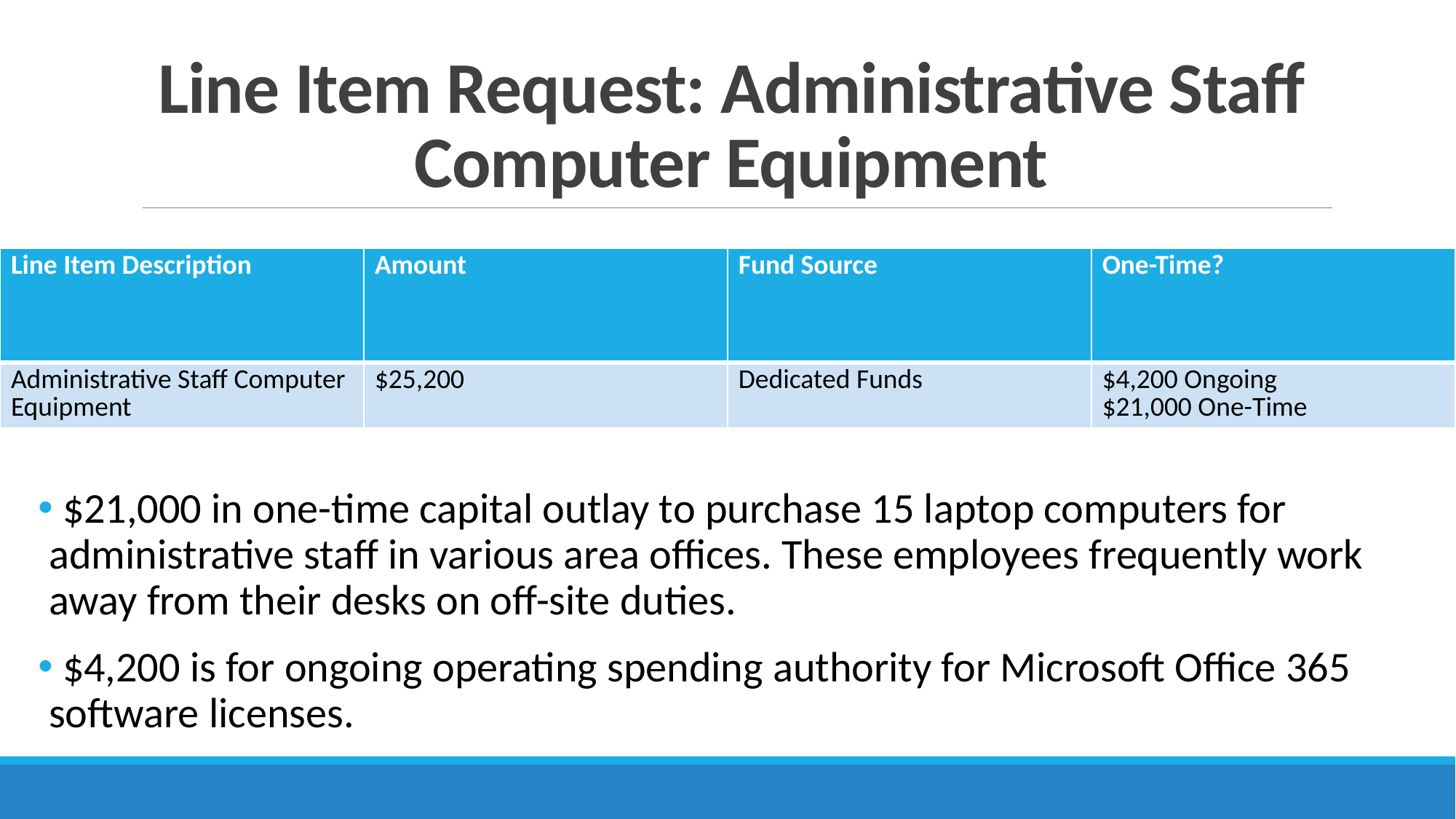

# Line Item Request: Administrative Staff Computer Equipment

 $21,000 in one-time capital outlay to purchase 15 laptop computers for administrative staff in various area offices. These employees frequently work away from their desks on off-site duties.
 $4,200 is for ongoing operating spending authority for Microsoft Office 365 software licenses.

| Line Item Description | Amount | Fund Source | One-Time? |
| --- | --- | --- | --- |
| Administrative Staff Computer Equipment | $25,200 | Dedicated Funds | $4,200 Ongoing $21,000 One-Time |